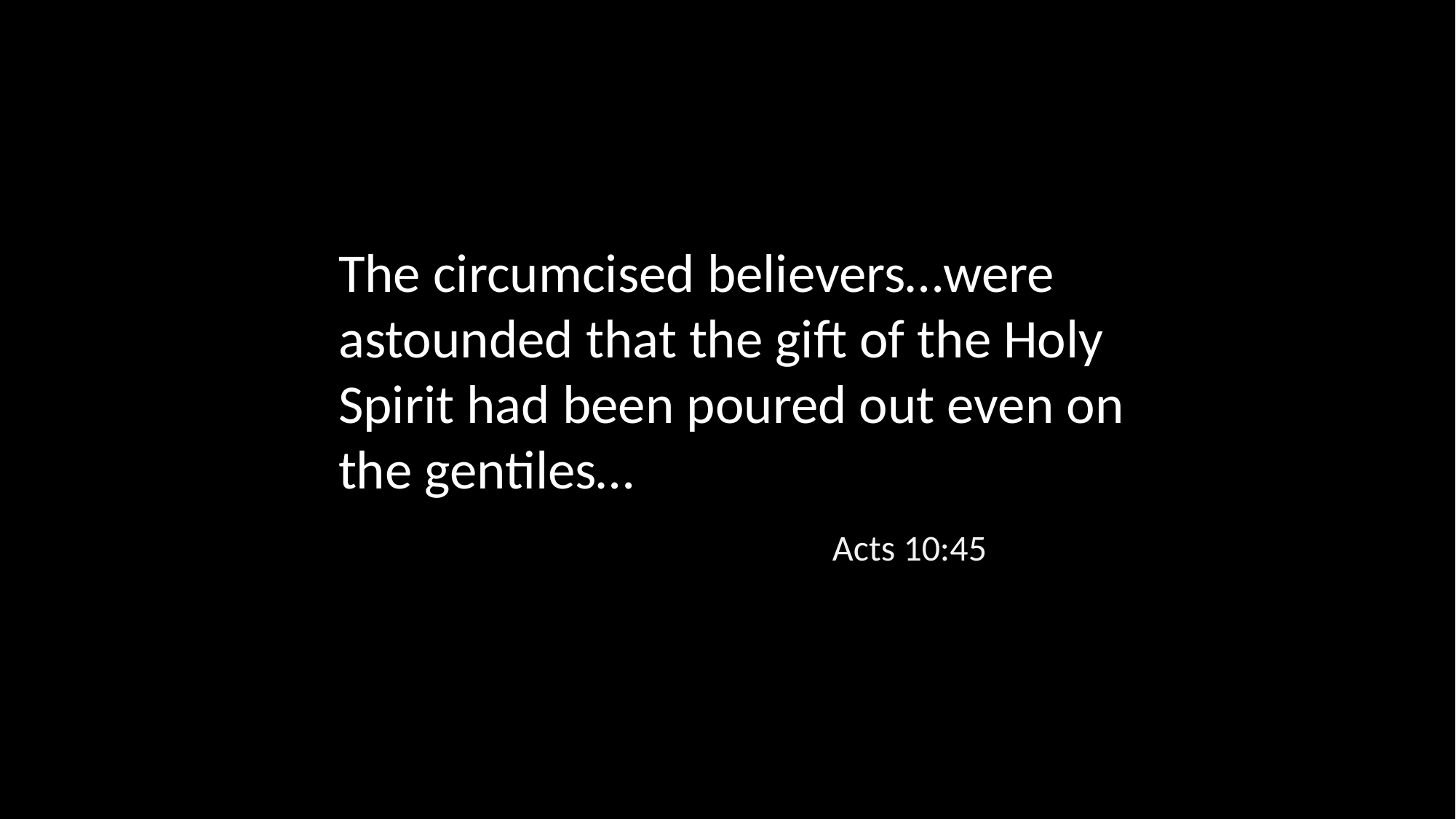

The circumcised believers…were astounded that the gift of the Holy Spirit had been poured out even on the gentiles…
Acts 10:45